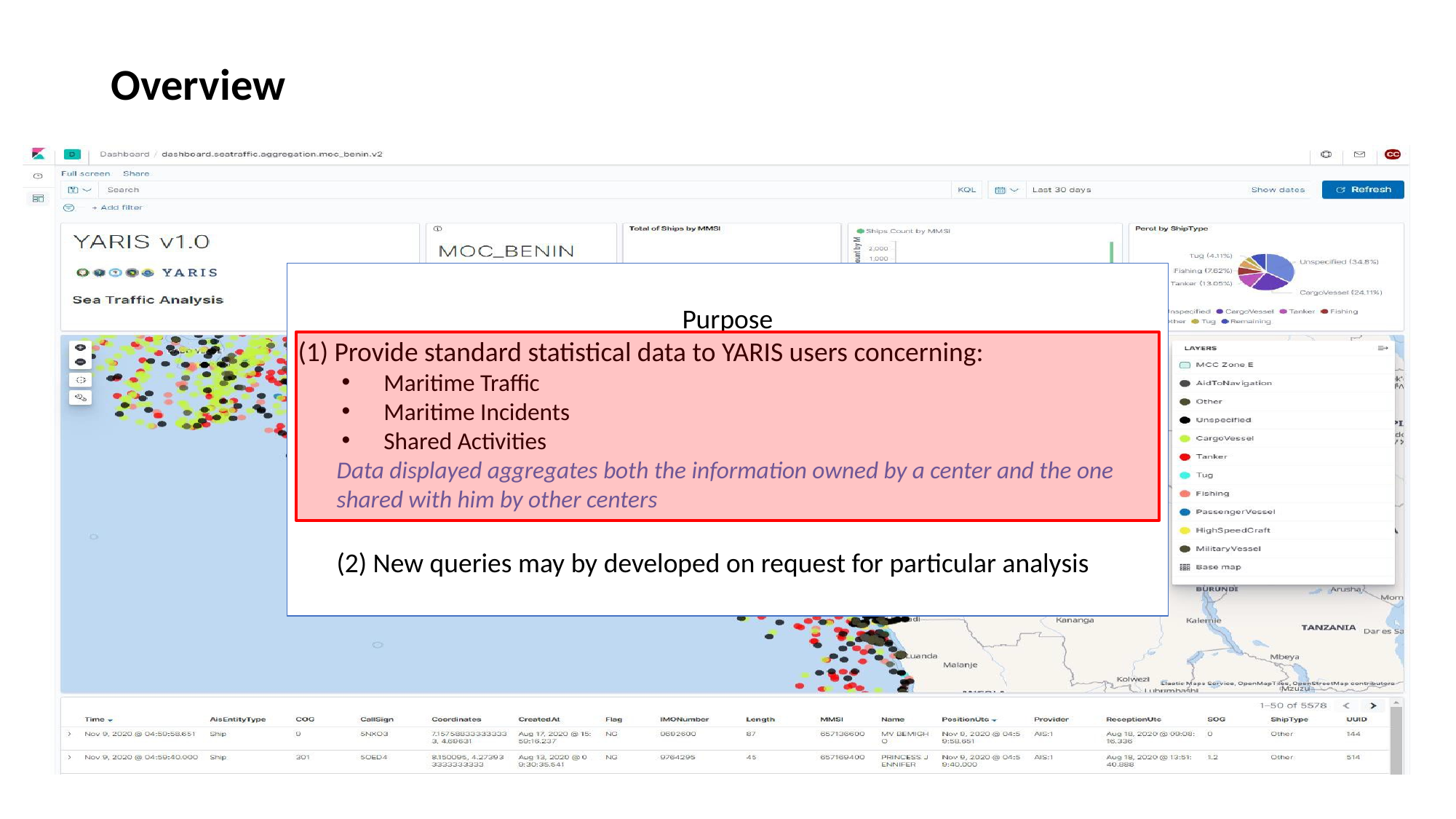

# Overview

Purpose
(1) Provide standard statistical data to YARIS users concerning:
Maritime Traffic
Maritime Incidents
Shared Activities
Data displayed aggregates both the information owned by a center and the one shared with him by other centers

(2) New queries may by developed on request for particular analysis